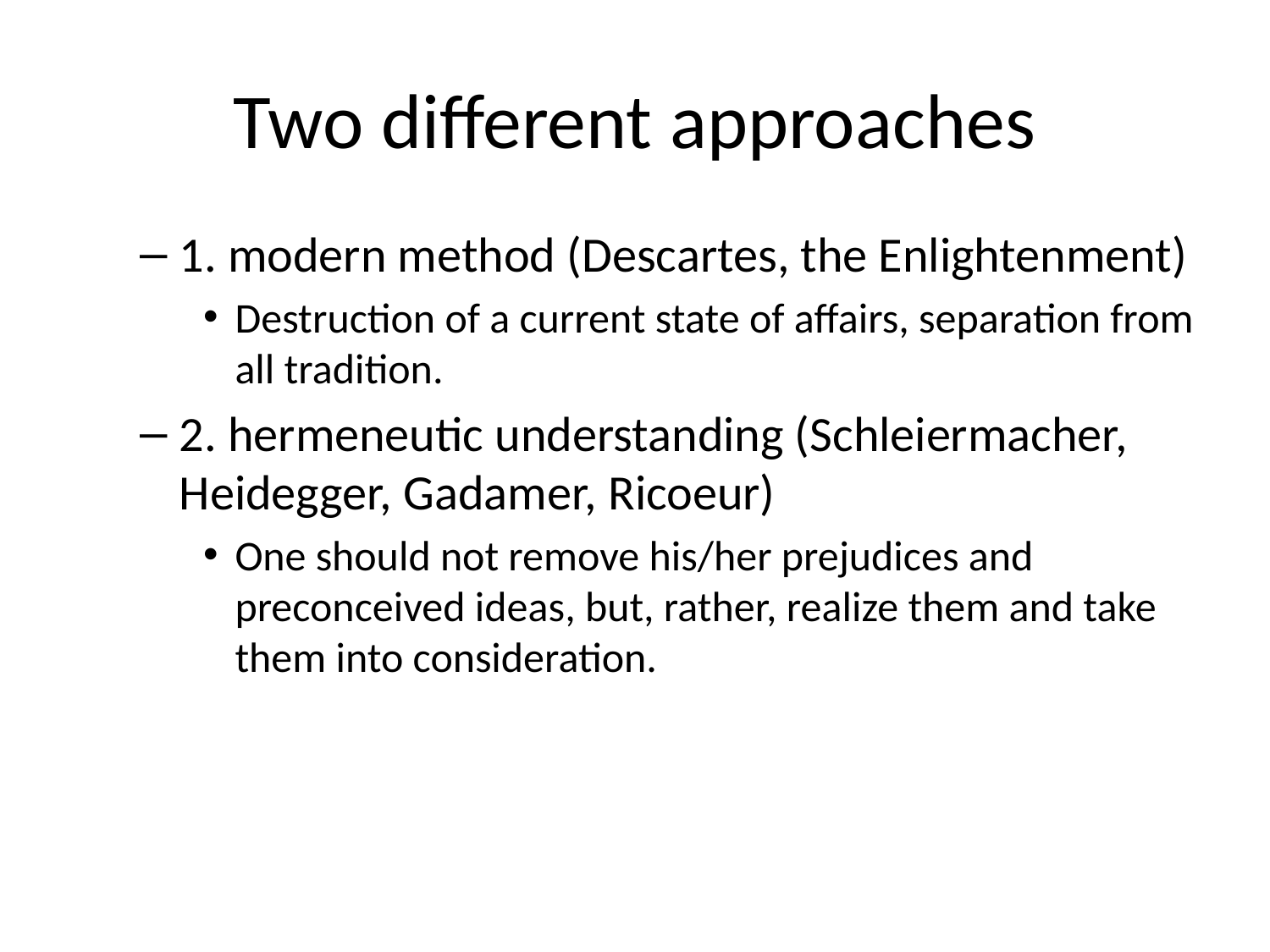

# Two different approaches

1. modern method (Descartes, the Enlightenment)
Destruction of a current state of affairs, separation from all tradition.
2. hermeneutic understanding (Schleiermacher, Heidegger, Gadamer, Ricoeur)
One should not remove his/her prejudices and preconceived ideas, but, rather, realize them and take them into consideration.